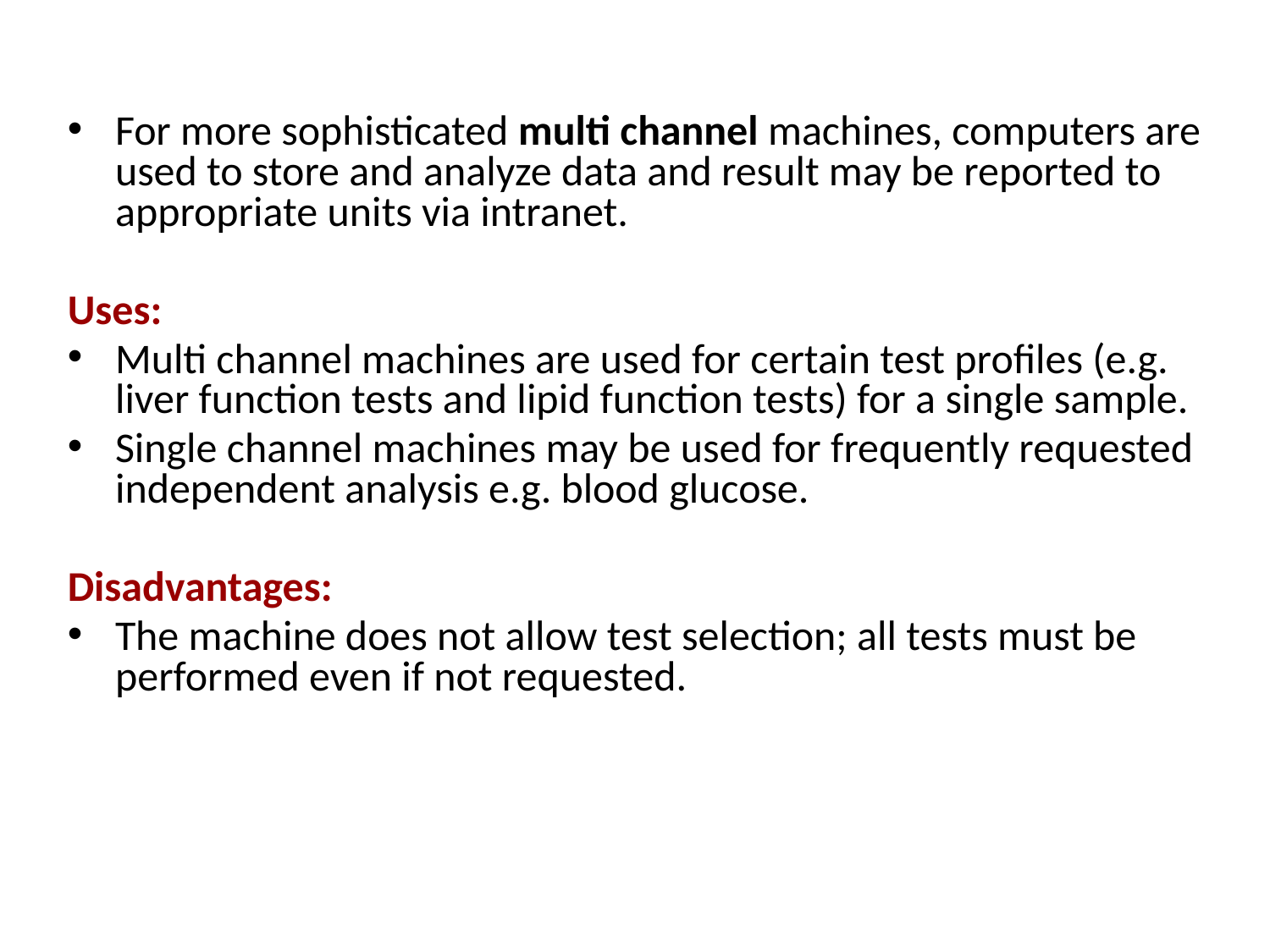

For more sophisticated multi channel machines, computers are used to store and analyze data and result may be reported to appropriate units via intranet.

Uses:
Multi channel machines are used for certain test profiles (e.g. liver function tests and lipid function tests) for a single sample.
Single channel machines may be used for frequently requested independent analysis e.g. blood glucose.

Disadvantages:
The machine does not allow test selection; all tests must be performed even if not requested.